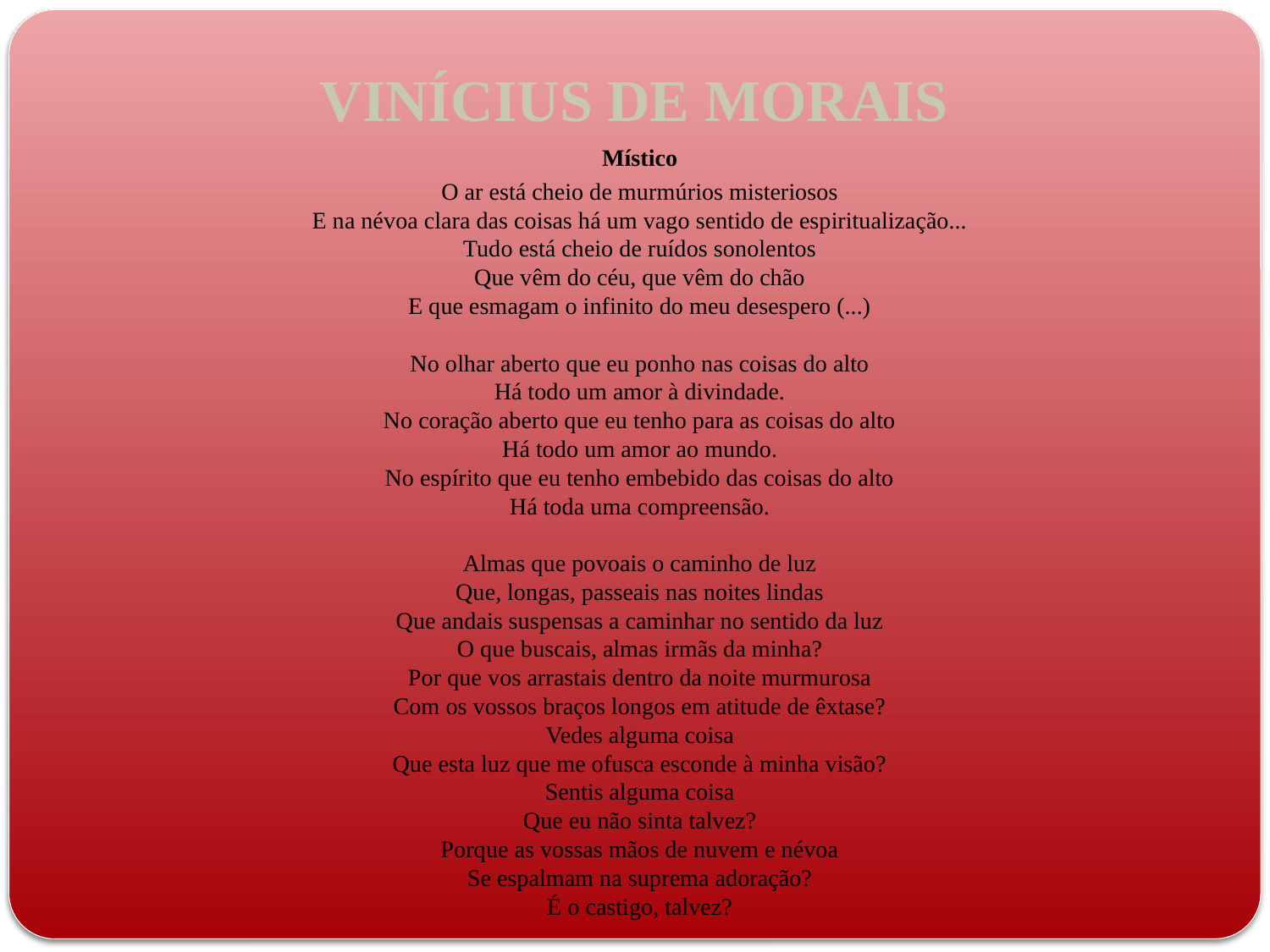

# VINÍCIUS DE MORAIS
Místico
O ar está cheio de murmúrios misteriosos
E na névoa clara das coisas há um vago sentido de espiritualização...
Tudo está cheio de ruídos sonolentos
Que vêm do céu, que vêm do chão
E que esmagam o infinito do meu desespero (...)
No olhar aberto que eu ponho nas coisas do alto
Há todo um amor à divindade.
No coração aberto que eu tenho para as coisas do alto
Há todo um amor ao mundo.
No espírito que eu tenho embebido das coisas do alto
Há toda uma compreensão.
Almas que povoais o caminho de luz
Que, longas, passeais nas noites lindas
Que andais suspensas a caminhar no sentido da luz
O que buscais, almas irmãs da minha?
Por que vos arrastais dentro da noite murmurosa
Com os vossos braços longos em atitude de êxtase?
Vedes alguma coisa
Que esta luz que me ofusca esconde à minha visão?
Sentis alguma coisa
Que eu não sinta talvez?
Porque as vossas mãos de nuvem e névoa
Se espalmam na suprema adoração?
É o castigo, talvez?